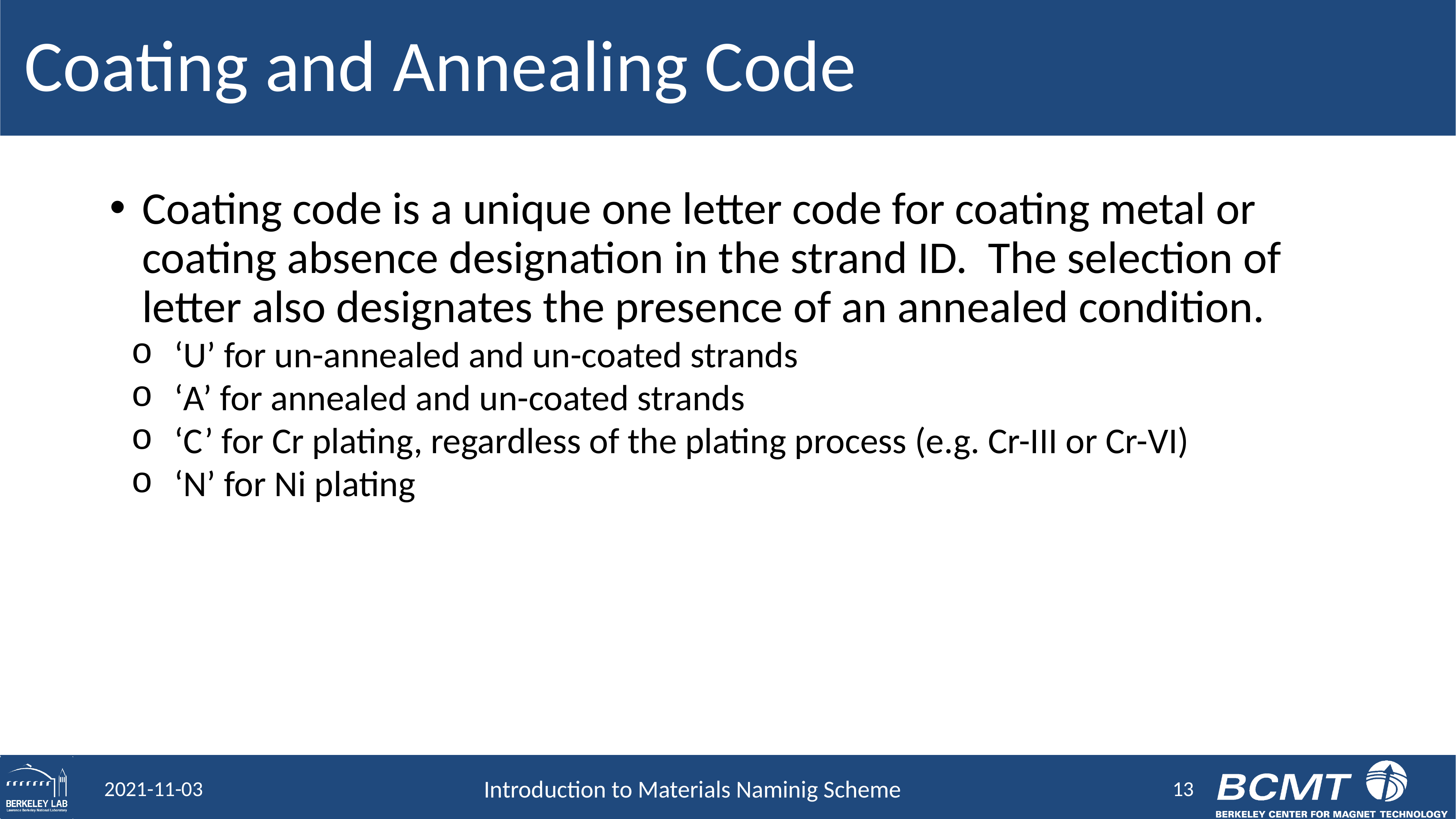

# Coating and Annealing Code
Coating code is a unique one letter code for coating metal or coating absence designation in the strand ID.  The selection of letter also designates the presence of an annealed condition.
‘U’ for un-annealed and un-coated strands
‘A’ for annealed and un-coated strands
‘C’ for Cr plating, regardless of the plating process (e.g. Cr-III or Cr-VI)
‘N’ for Ni plating

13
2021-11-03
Introduction to Materials Naminig Scheme